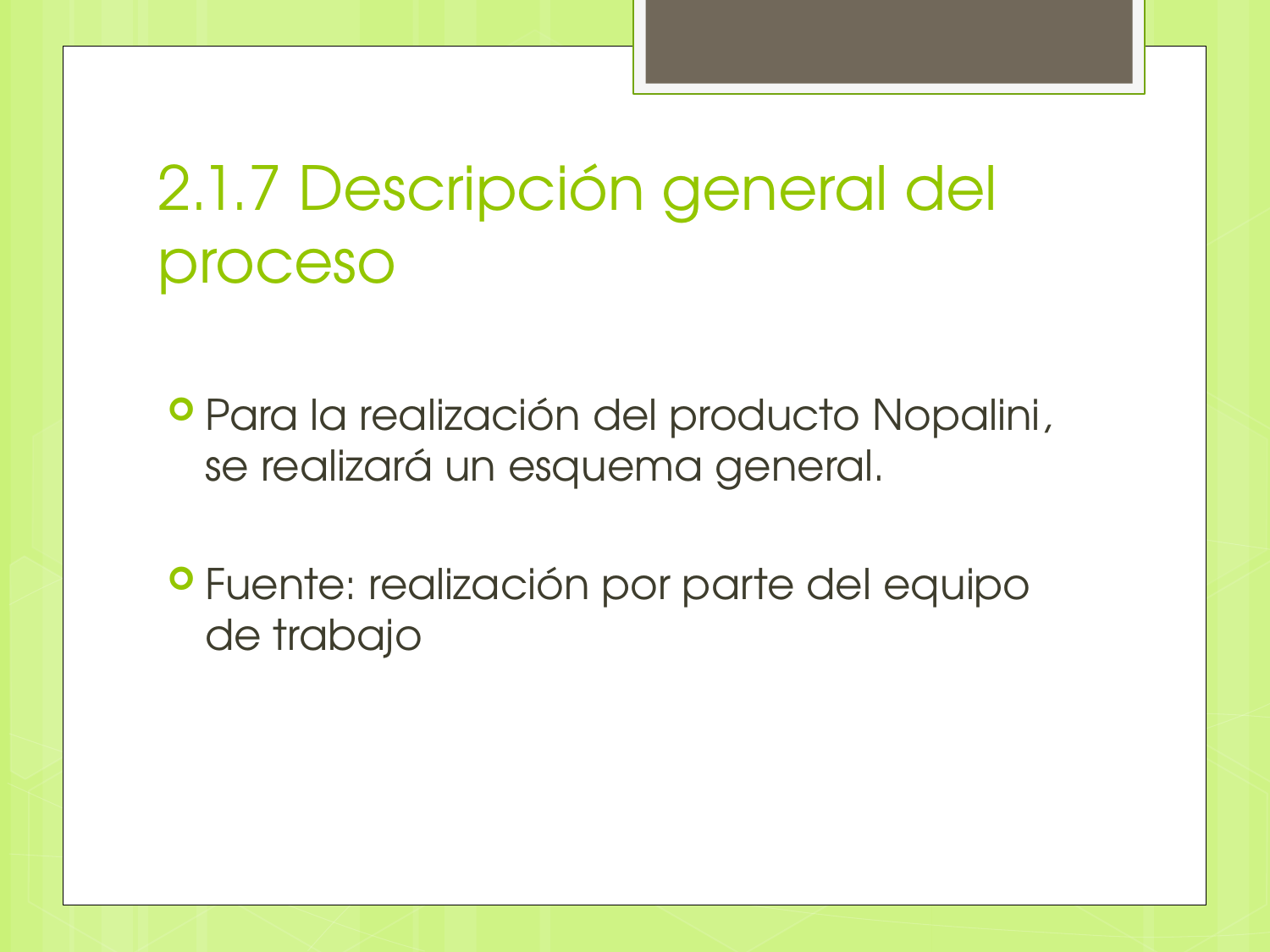

# 2.1.7 Descripción general del proceso

Para la realización del producto Nopalini, se realizará un esquema general.

Fuente: realización por parte del equipo de trabajo